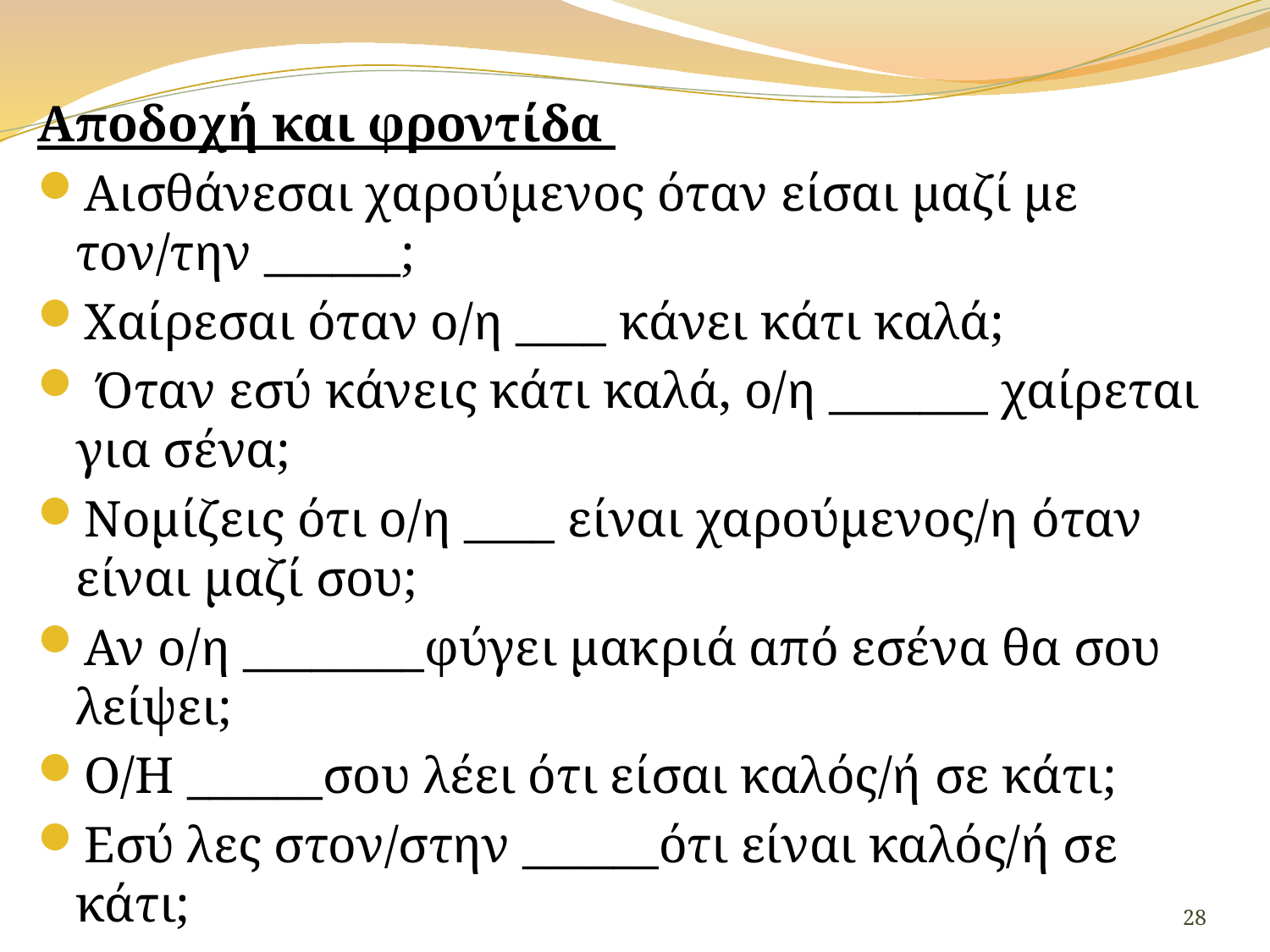

Αποδοχή και φροντίδα
Αισθάνεσαι χαρούμενος όταν είσαι μαζί με τον/την ______;
Χαίρεσαι όταν ο/η ____ κάνει κάτι καλά;
 Όταν εσύ κάνεις κάτι καλά, ο/η _______ χαίρεται για σένα;
Νομίζεις ότι ο/η ____ είναι χαρούμενος/η όταν είναι μαζί σου;
Αν ο/η ________φύγει μακριά από εσένα θα σου λείψει;
Ο/Η ______σου λέει ότι είσαι καλός/ή σε κάτι;
Εσύ λες στον/στην ______ότι είναι καλός/ή σε κάτι;
28